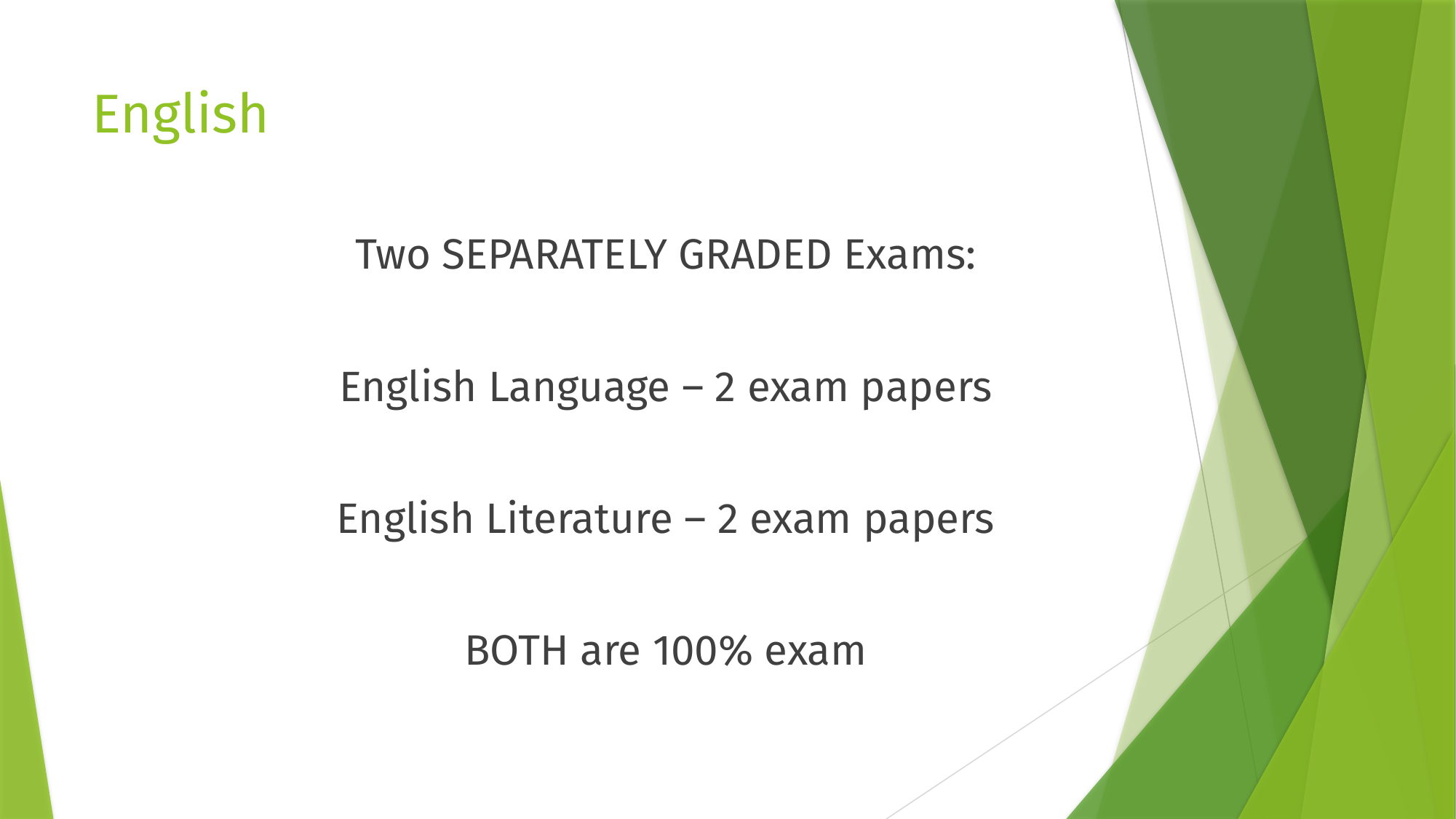

# English
Two SEPARATELY GRADED Exams:

English Language – 2 exam papers

English Literature – 2 exam papers

BOTH are 100% exam